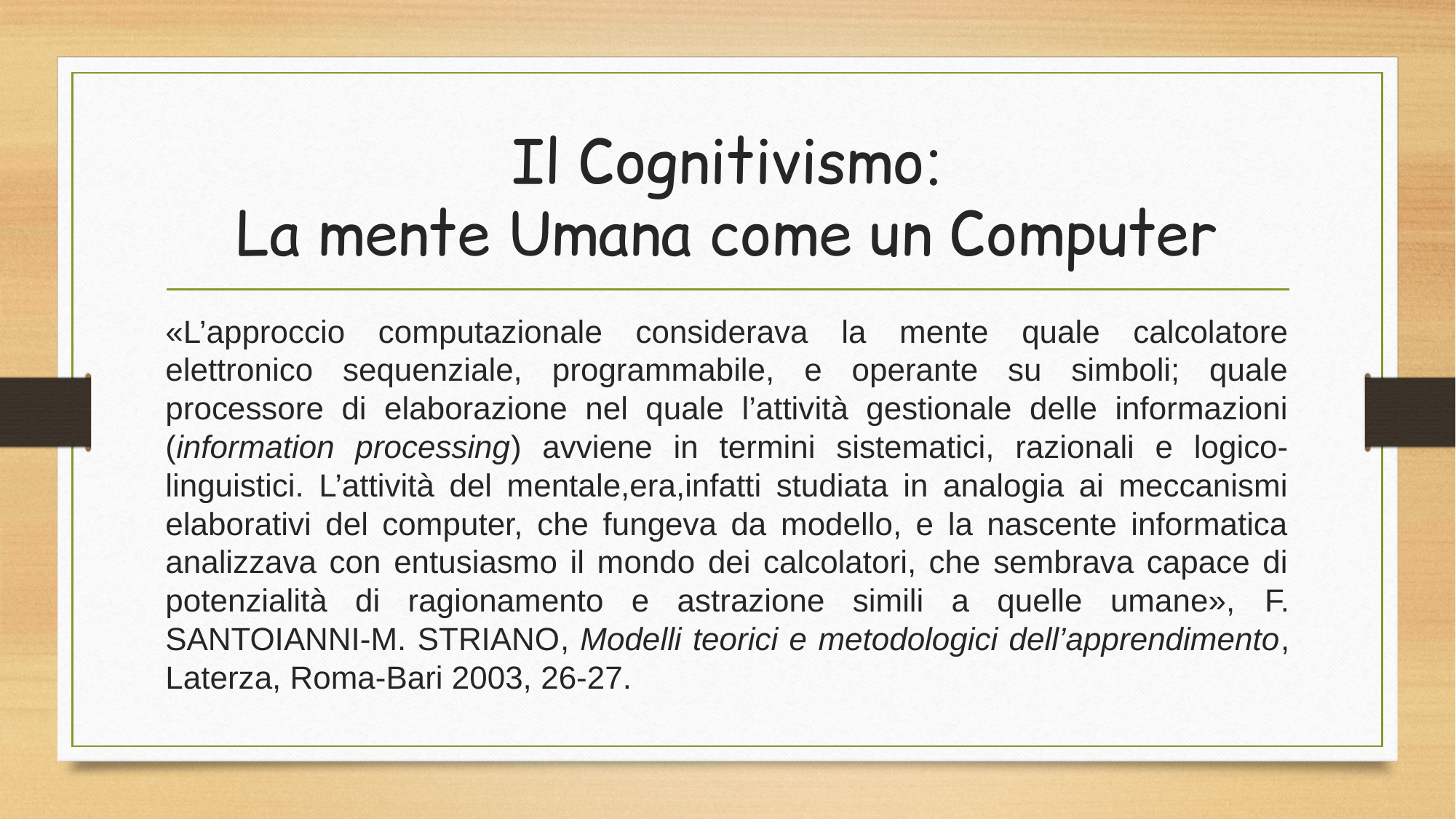

# Il Cognitivismo: La mente Umana come un Computer
«L’approccio computazionale considerava la mente quale calcolatore elettronico sequenziale, programmabile, e operante su simboli; quale processore di elaborazione nel quale l’attività gestionale delle informazioni (information processing) avviene in termini sistematici, razionali e logico-linguistici. L’attività del mentale,era,infatti studiata in analogia ai meccanismi elaborativi del computer, che fungeva da modello, e la nascente informatica analizzava con entusiasmo il mondo dei calcolatori, che sembrava capace di potenzialità di ragionamento e astrazione simili a quelle umane», f. santoianni-m. striano, Modelli teorici e metodologici dell’apprendimento, Laterza, Roma-Bari 2003, 26-27.